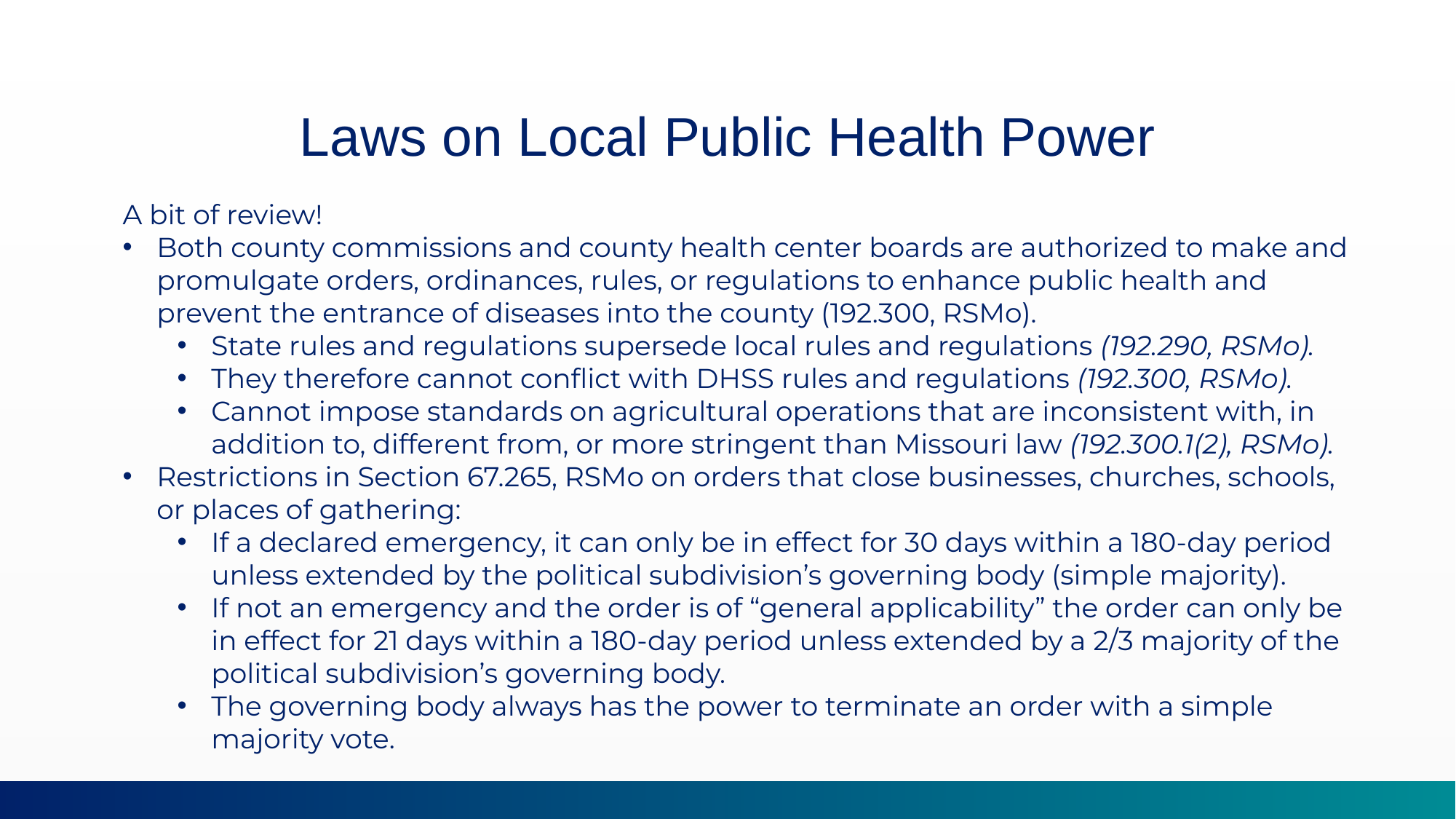

Laws on Local Public Health Power
A bit of review!
Both county commissions and county health center boards are authorized to make and promulgate orders, ordinances, rules, or regulations to enhance public health and prevent the entrance of diseases into the county (192.300, RSMo).
State rules and regulations supersede local rules and regulations (192.290, RSMo).
They therefore cannot conflict with DHSS rules and regulations (192.300, RSMo).
Cannot impose standards on agricultural operations that are inconsistent with, in addition to, different from, or more stringent than Missouri law (192.300.1(2), RSMo).
Restrictions in Section 67.265, RSMo on orders that close businesses, churches, schools, or places of gathering:
If a declared emergency, it can only be in effect for 30 days within a 180-day period unless extended by the political subdivision’s governing body (simple majority).
If not an emergency and the order is of “general applicability” the order can only be in effect for 21 days within a 180-day period unless extended by a 2/3 majority of the political subdivision’s governing body.
The governing body always has the power to terminate an order with a simple majority vote.